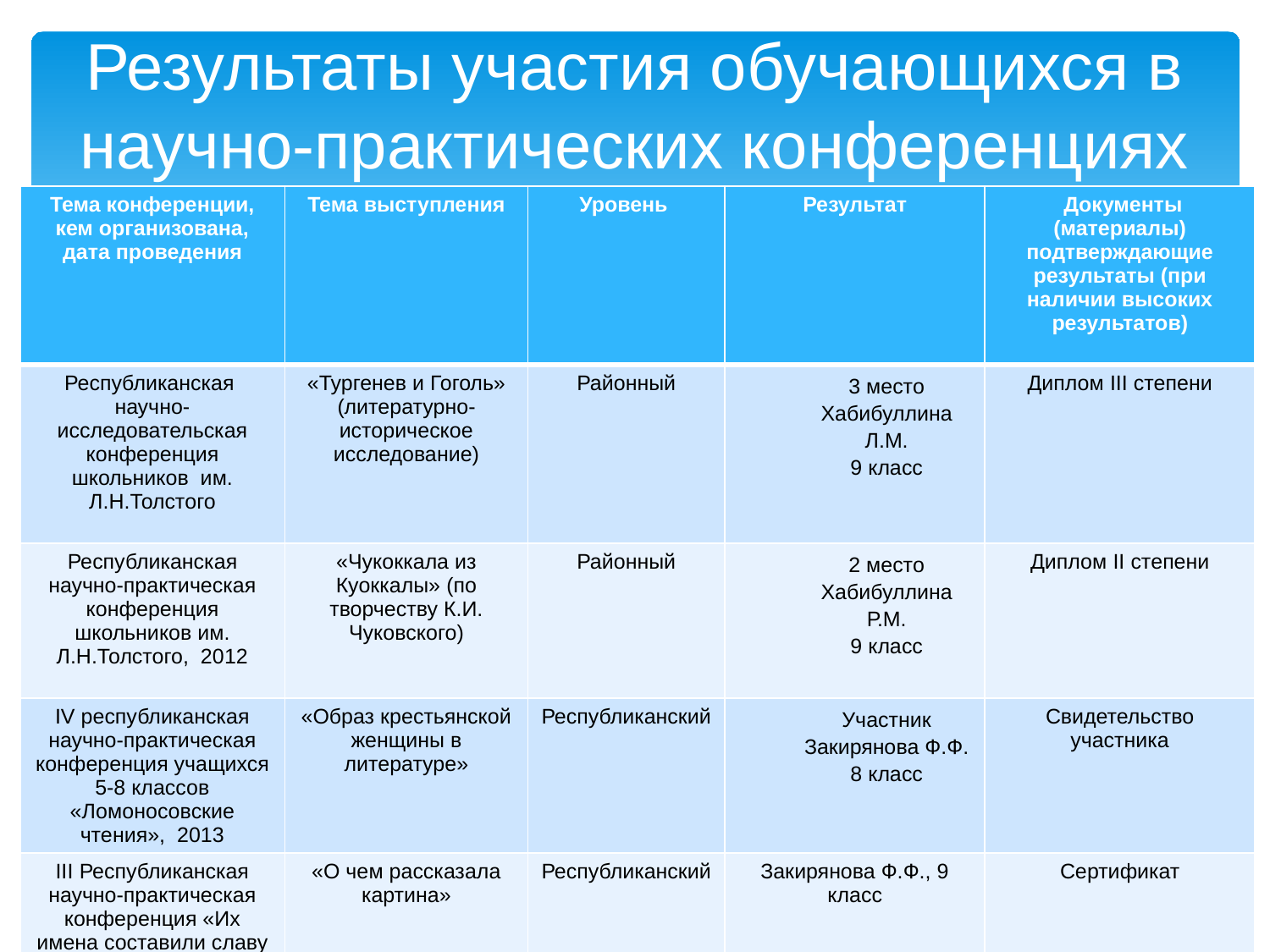

# Результаты участия обучающихся в научно-практических конференциях
| Тема конференции, кем организована, дата проведения | Тема выступления | Уровень | Результат | Документы (материалы) подтверждающие результаты (при наличии высоких результатов) |
| --- | --- | --- | --- | --- |
| Республиканская научно-исследовательская конференция школьников им. Л.Н.Толстого | «Тургенев и Гоголь» (литературно-историческое исследование) | Районный | 3 место Хабибуллина Л.М. 9 класс | Диплом III степени |
| Республиканская научно-практическая конференция школьников им. Л.Н.Толстого, 2012 | «Чукоккала из Куоккалы» (по творчеству К.И. Чуковского) | Районный | 2 место Хабибуллина Р.М. 9 класс | Диплом II степени |
| IV республиканская научно-практическая конференция учащихся 5-8 классов «Ломоносовские чтения», 2013 | «Образ крестьянской женщины в литературе» | Республиканский | Участник Закирянова Ф.Ф. 8 класс | Свидетельство участника |
| III Республиканская научно-практическая конференция «Их имена составили славу России» | «О чем рассказала картина» | Республиканский | Закирянова Ф.Ф., 9 класс | Сертификат |